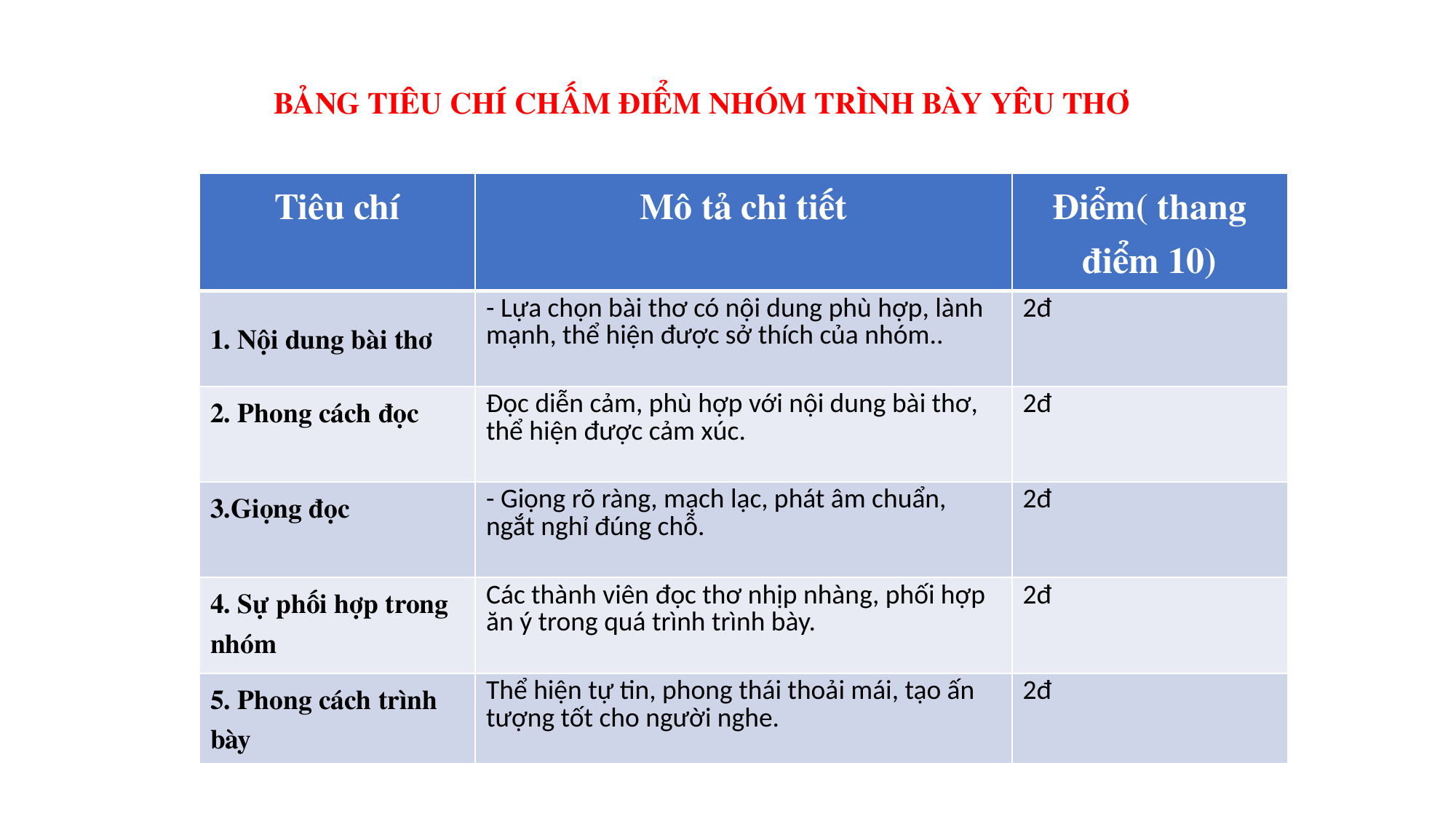

BẢNG TIÊU CHÍ CHẤM ĐIỂM NHÓM TRÌNH BÀY YÊU THƠ
| Tiêu chí | Mô tả chi tiết | Điểm( thang điểm 10) |
| --- | --- | --- |
| 1. Nội dung bài thơ | - Lựa chọn bài thơ có nội dung phù hợp, lành mạnh, thể hiện được sở thích của nhóm.. | 2đ |
| 2. Phong cách đọc | Đọc diễn cảm, phù hợp với nội dung bài thơ, thể hiện được cảm xúc. | 2đ |
| 3.Giọng đọc | - Giọng rõ ràng, mạch lạc, phát âm chuẩn, ngắt nghỉ đúng chỗ. | 2đ |
| 4. Sự phối hợp trong nhóm | Các thành viên đọc thơ nhịp nhàng, phối hợp ăn ý trong quá trình trình bày. | 2đ |
| 5. Phong cách trình bày | Thể hiện tự tin, phong thái thoải mái, tạo ấn tượng tốt cho người nghe. | 2đ |